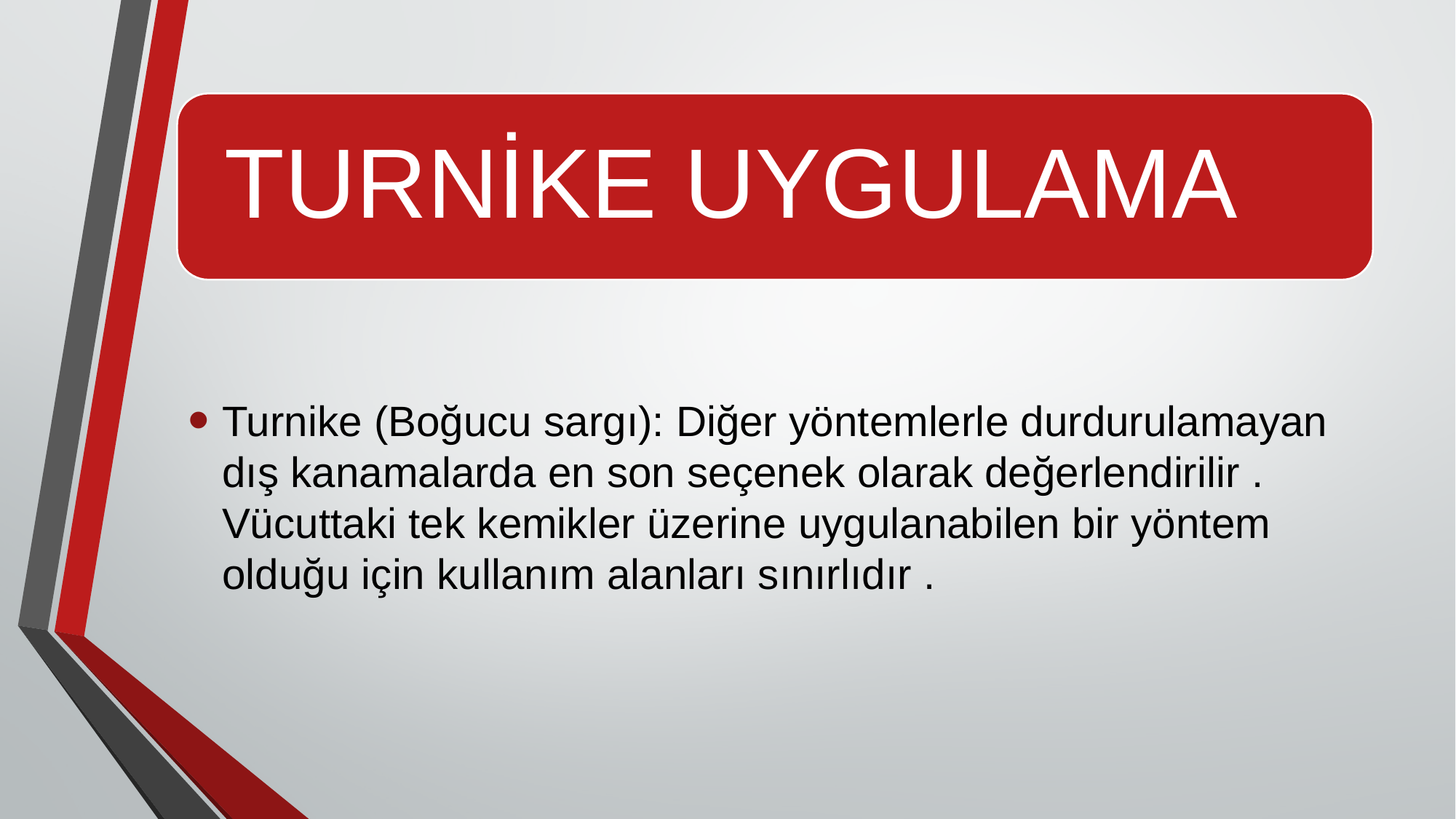

TURNİKE UYGULAMA
Turnike (Boğucu sargı): Diğer yöntemlerle durdurulamayan dış kanamalarda en son seçenek olarak değerlendirilir . Vücuttaki tek kemikler üzerine uygulanabilen bir yöntem olduğu için kullanım alanları sınırlıdır .